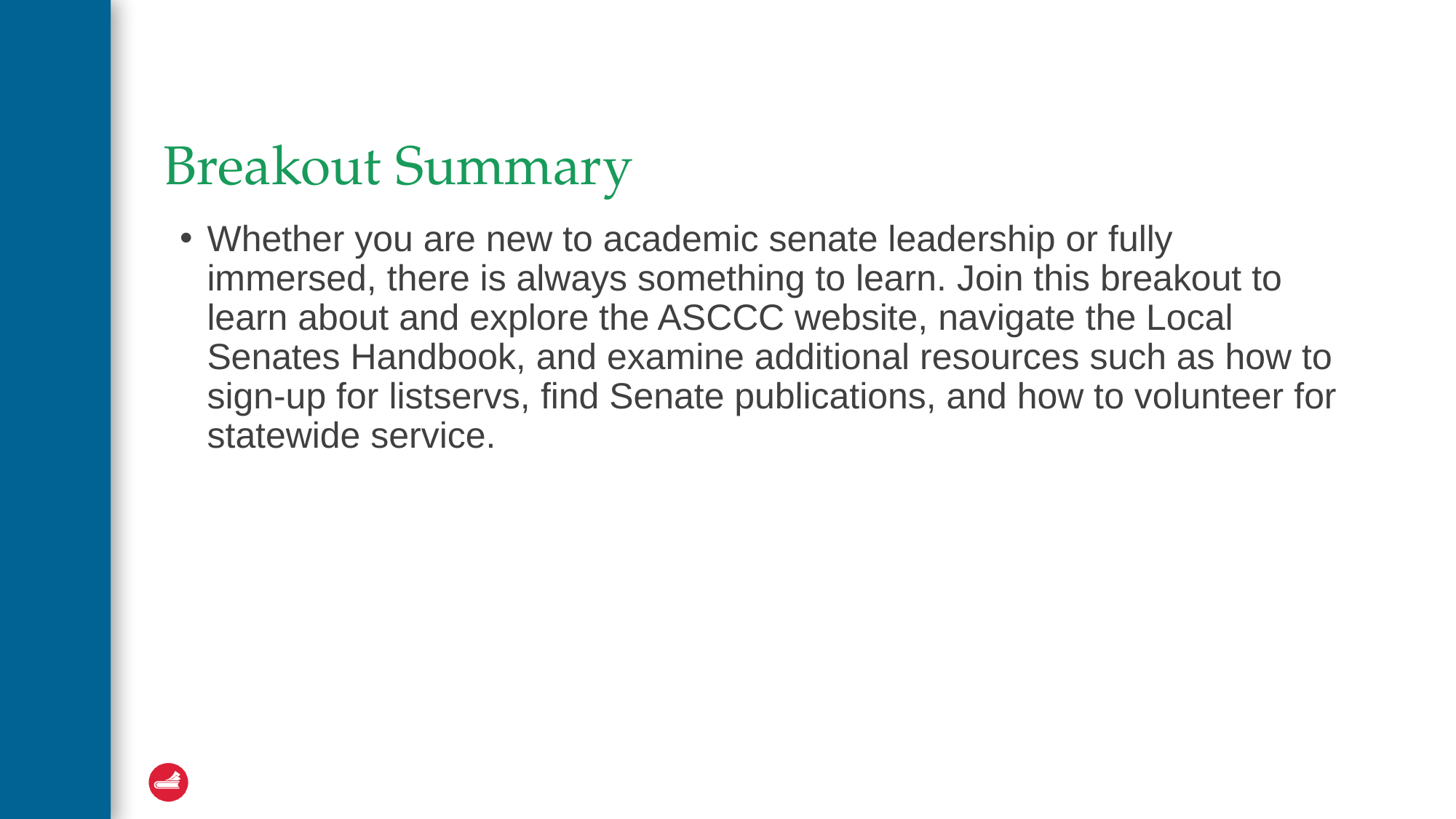

# Breakout Summary
Whether you are new to academic senate leadership or fully immersed, there is always something to learn. Join this breakout to learn about and explore the ASCCC website, navigate the Local Senates Handbook, and examine additional resources such as how to sign-up for listservs, find Senate publications, and how to volunteer for statewide service.